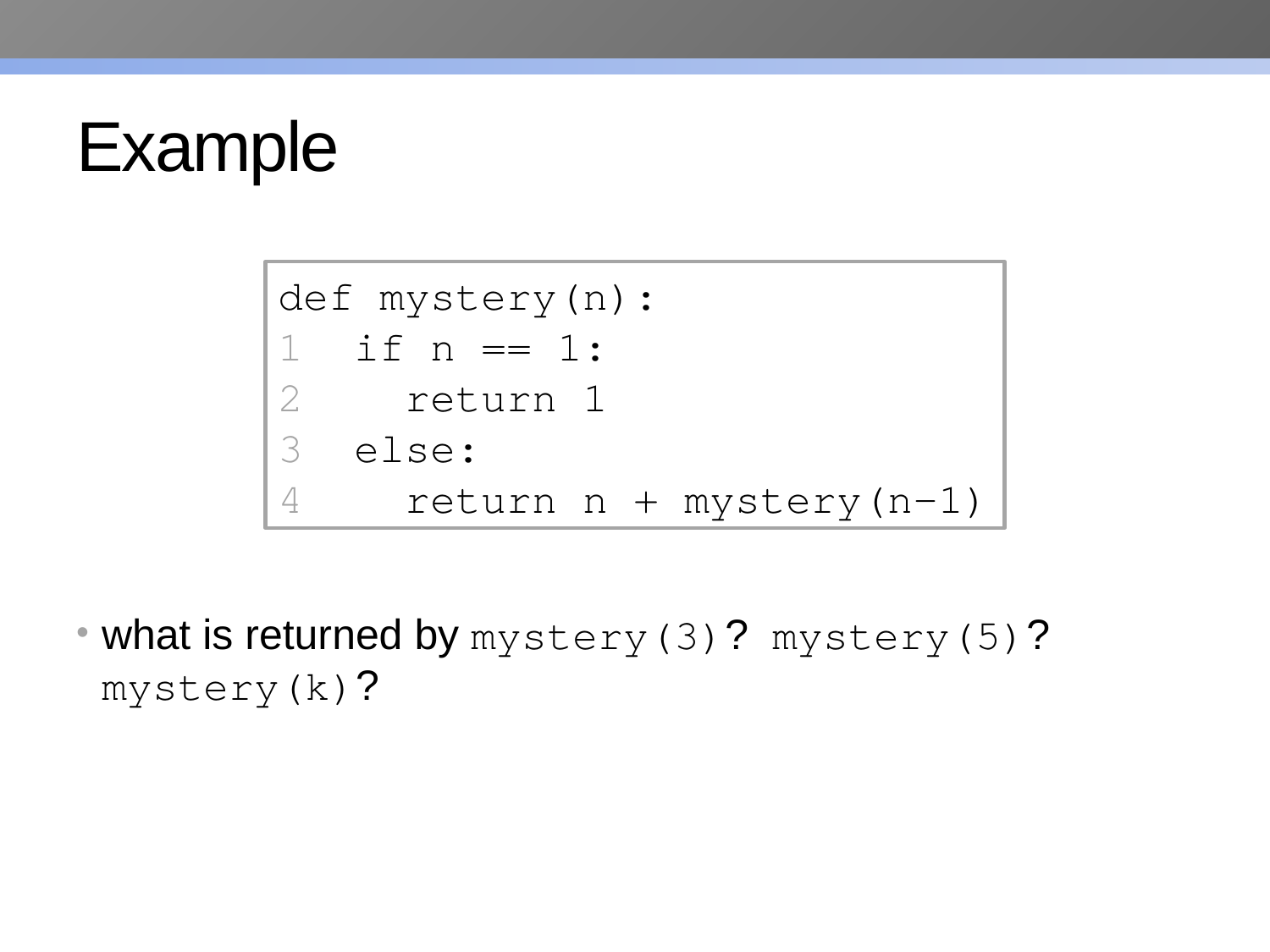

# Example
def mystery(n):
1  if n == 1:
2	return 1
3  else:
4    return n + mystery(n-1)
what is returned by mystery(3)?  mystery(5)?  mystery(k)?